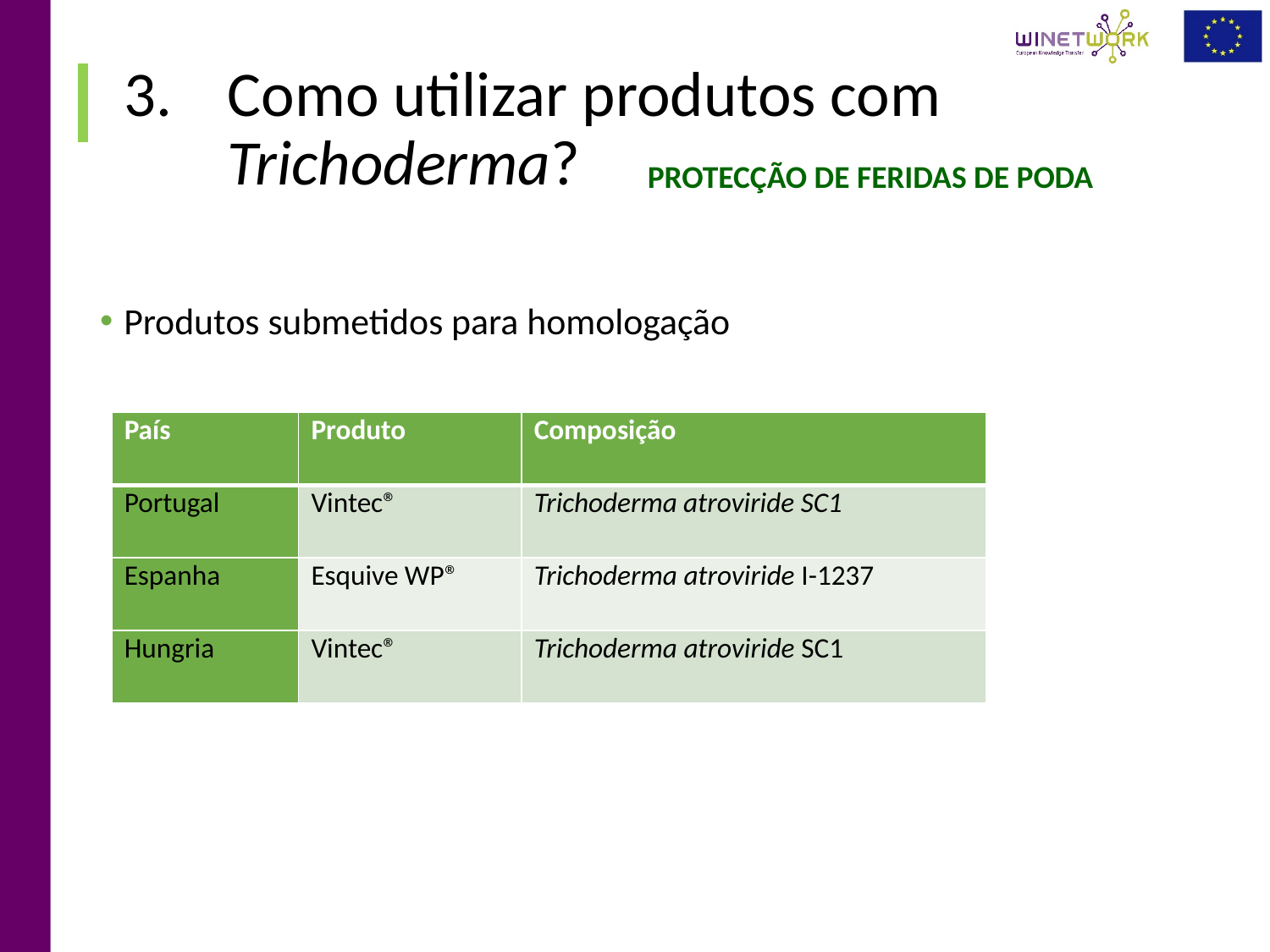

# Como utilizar produtos com Trichoderma?
PROTECÇÃO DE FERIDAS DE PODA
Produtos submetidos para homologação
| País | Produto | Composição |
| --- | --- | --- |
| Portugal | Vintec® | Trichoderma atroviride SC1 |
| Espanha | Esquive WP® | Trichoderma atroviride I-1237 |
| Hungria | Vintec® | Trichoderma atroviride SC1 |